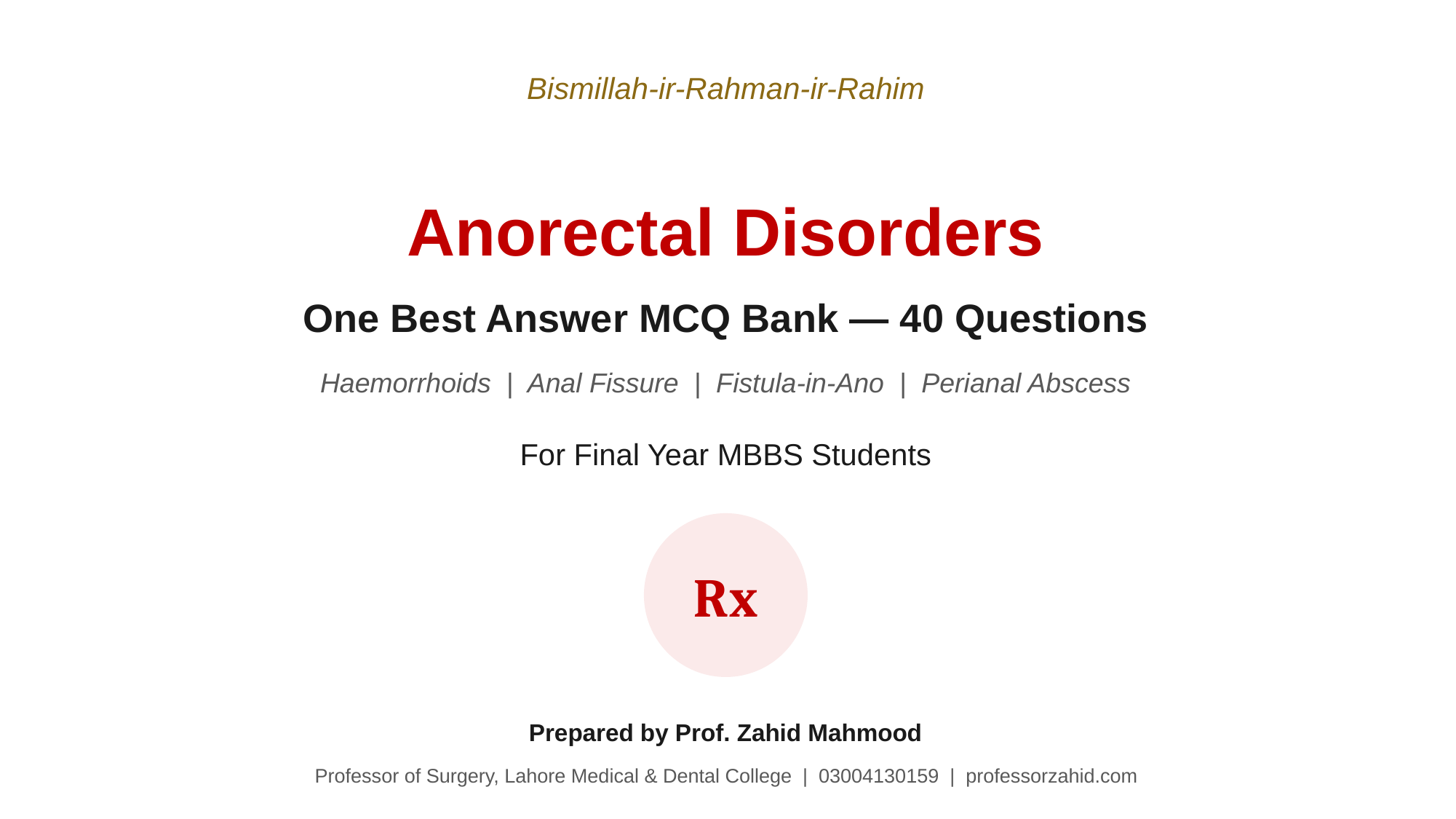

Bismillah-ir-Rahman-ir-Rahim
Anorectal Disorders
One Best Answer MCQ Bank — 40 Questions
Haemorrhoids  |  Anal Fissure  |  Fistula-in-Ano  |  Perianal Abscess
For Final Year MBBS Students

Rx
Prepared by Prof. Zahid Mahmood
Professor of Surgery, Lahore Medical & Dental College  |  03004130159  |  professorzahid.com